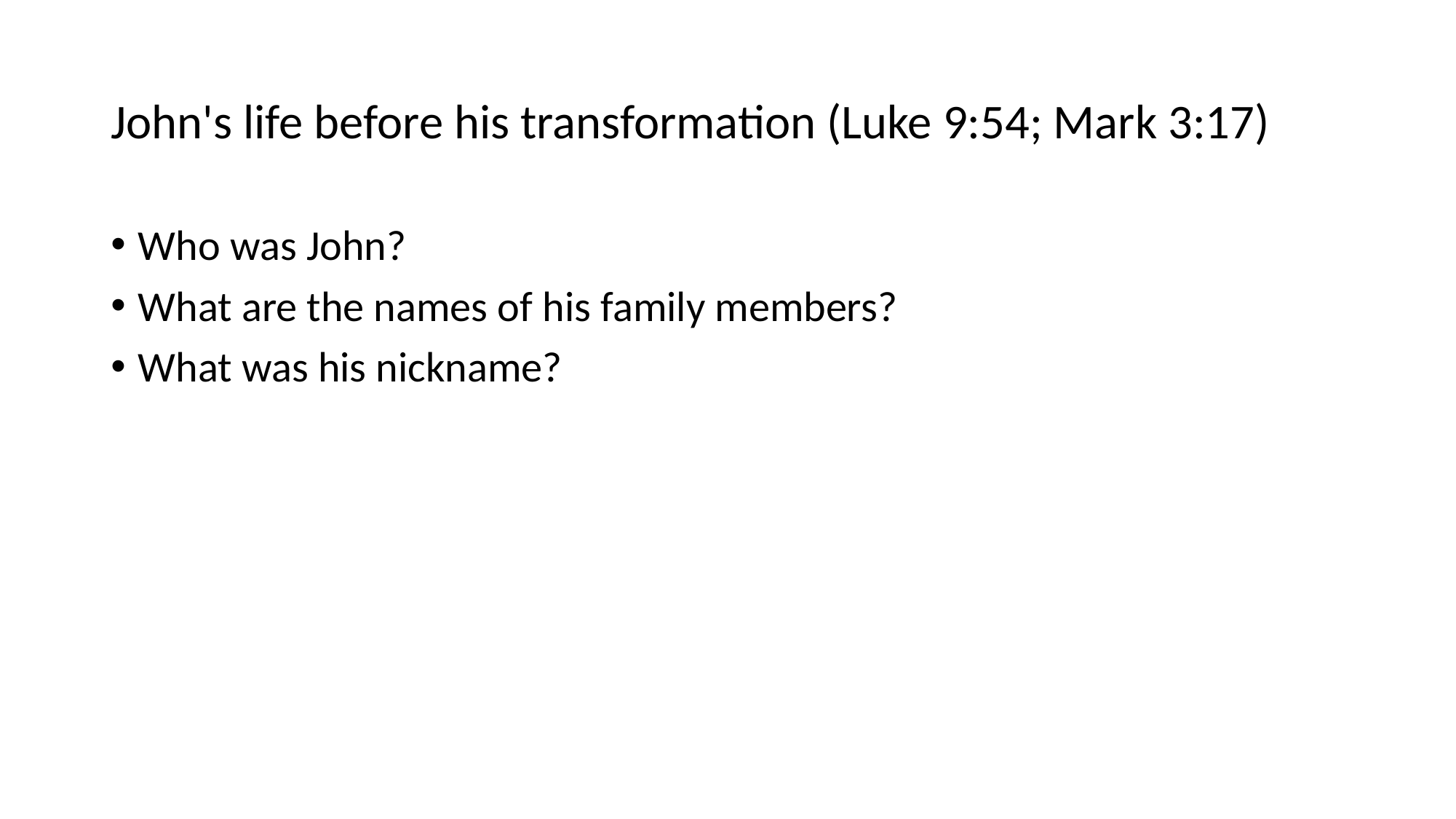

# John's life before his transformation (Luke 9:54; Mark 3:17)
Who was John?
What are the names of his family members?
What was his nickname?